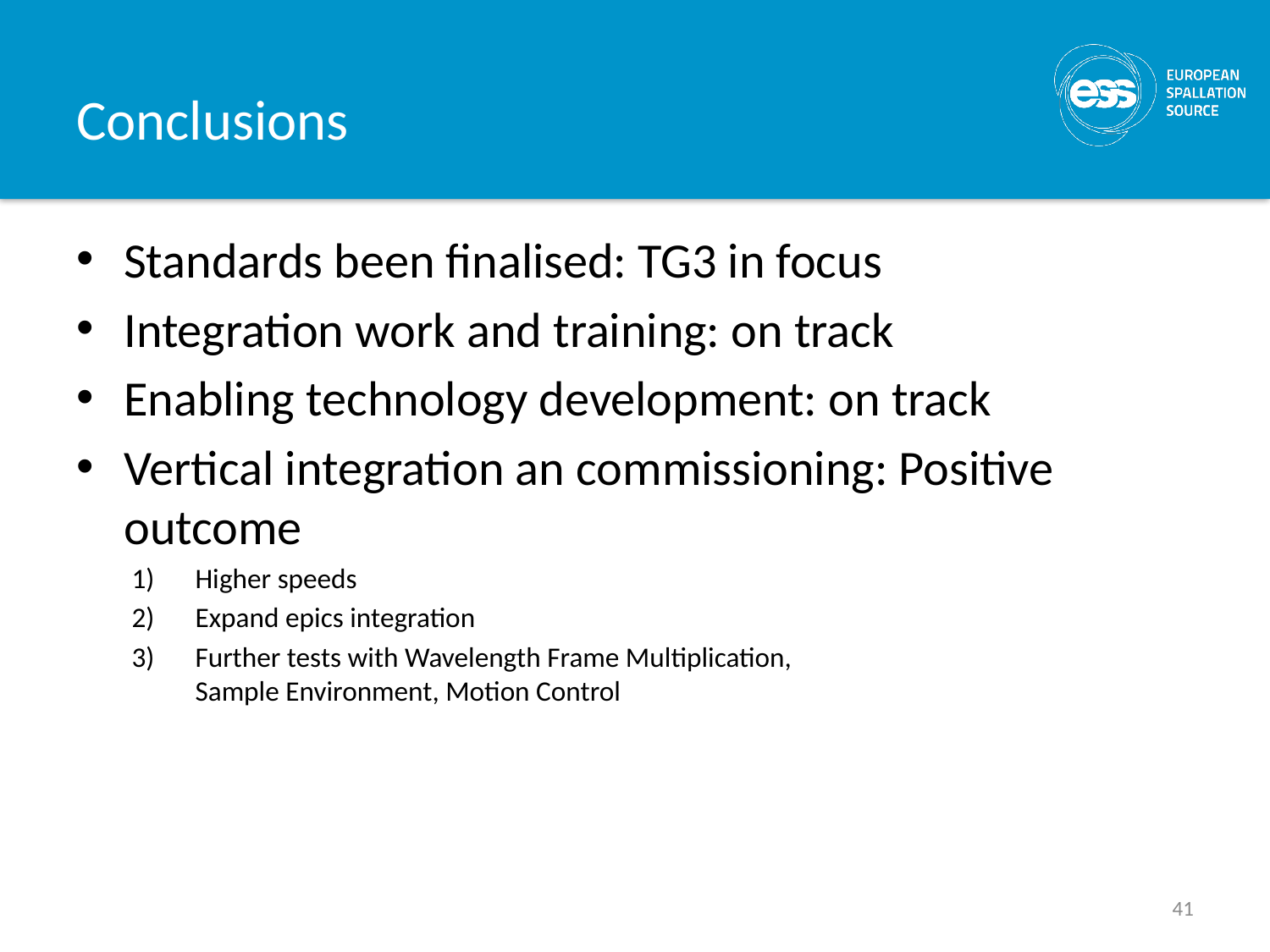

# Conclusions
Standards been finalised: TG3 in focus
Integration work and training: on track
Enabling technology development: on track
Vertical integration an commissioning: Positive outcome
Higher speeds
Expand epics integration
Further tests with Wavelength Frame Multiplication,
Sample Environment, Motion Control

41